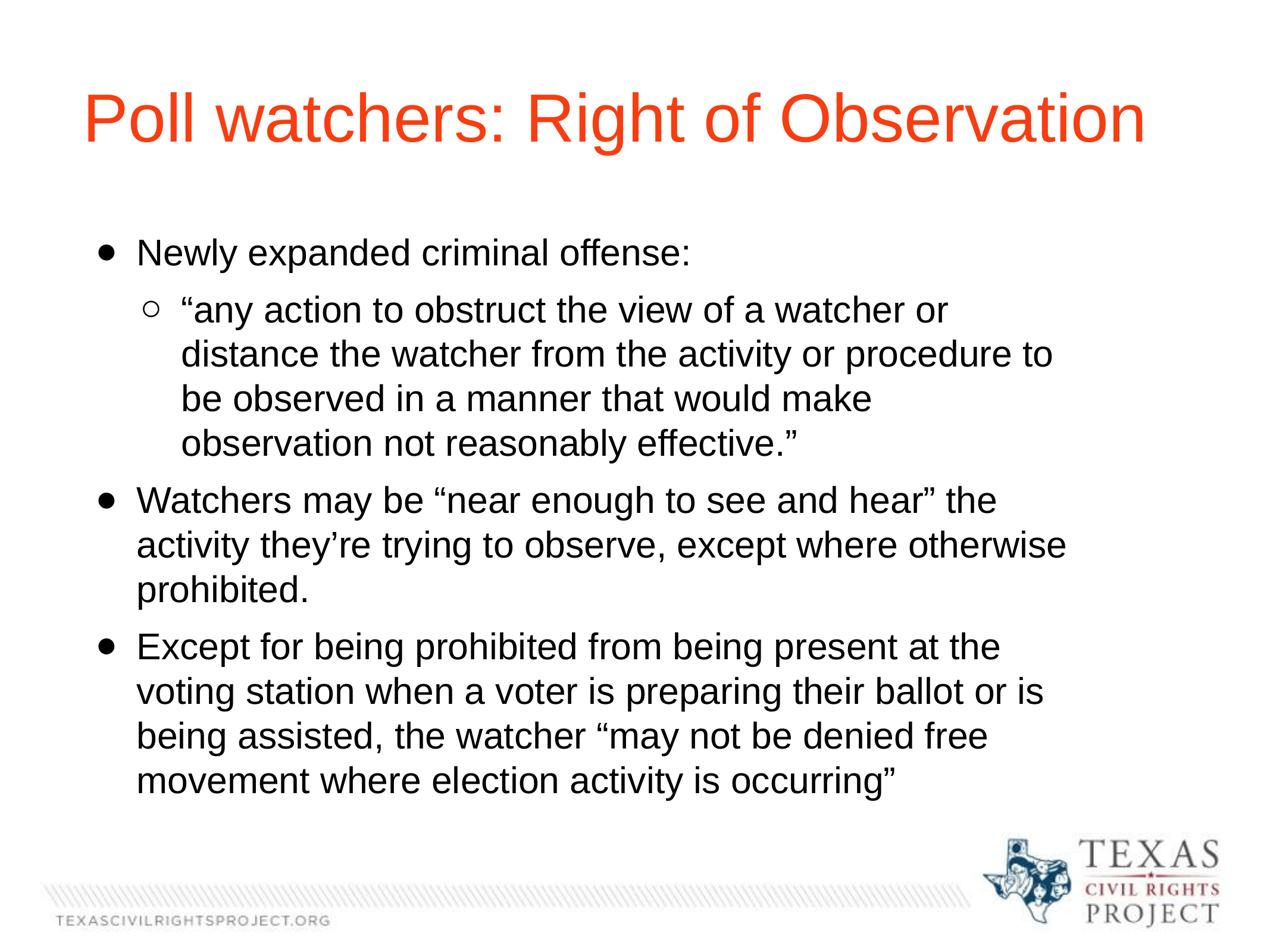

Poll watchers: Right of Observation

Newly expanded criminal offense:
“any action to obstruct the view of a watcher or distance the watcher from the activity or procedure to be observed in a manner that would make observation not reasonably effective.”
Watchers may be “near enough to see and hear” the activity they’re trying to observe, except where otherwise prohibited.
Except for being prohibited from being present at the voting station when a voter is preparing their ballot or is being assisted, the watcher “may not be denied free movement where election activity is occurring”